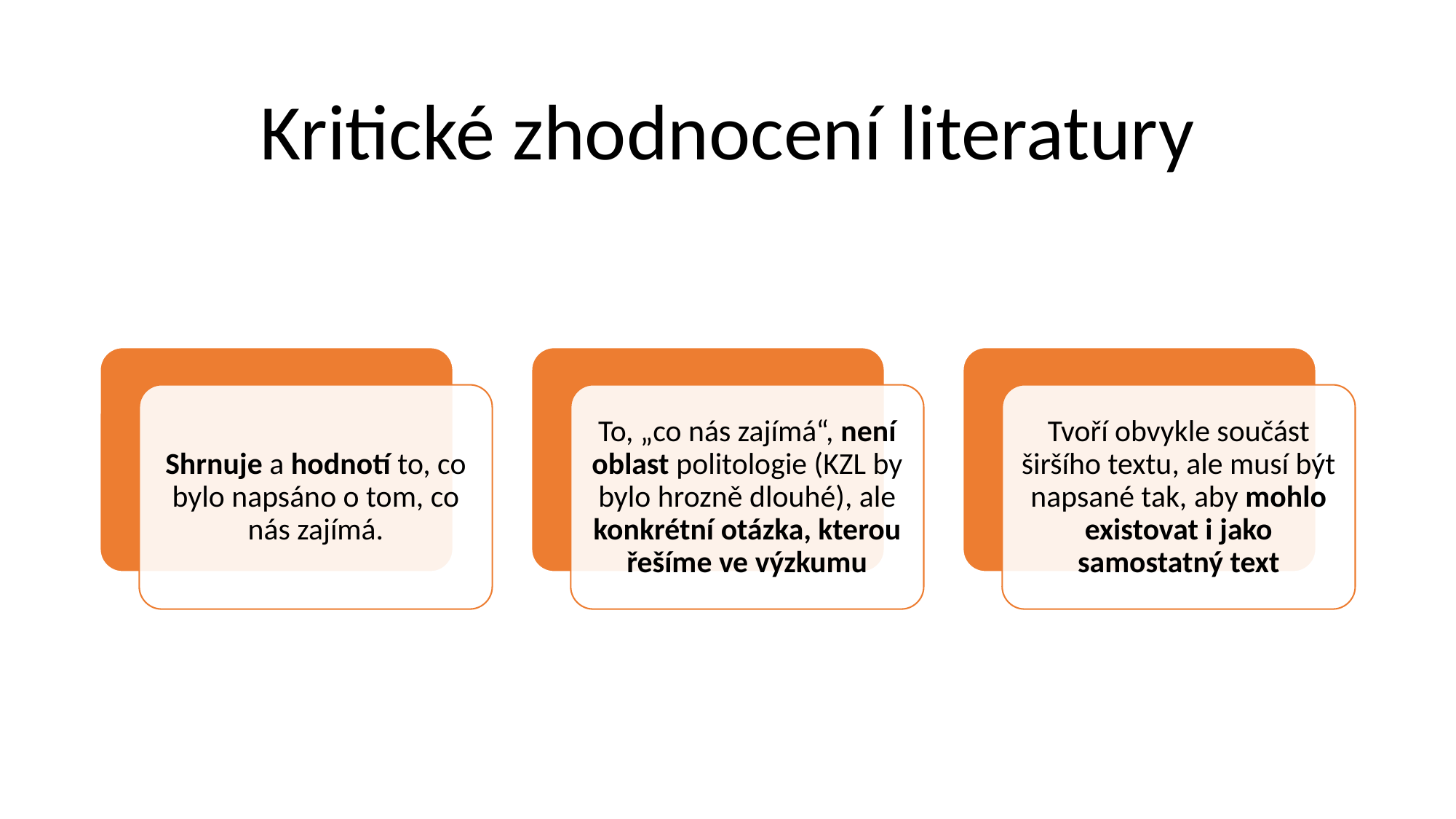

# Kritické zhodnocení literatury
Shrnuje a hodnotí to, co bylo napsáno o tom, co nás zajímá.
To, „co nás zajímá“, není oblast politologie (KZL by bylo hrozně dlouhé), ale konkrétní otázka, kterou řešíme ve výzkumu
Tvoří obvykle součást širšího textu, ale musí být napsané tak, aby mohlo existovat i jako samostatný text